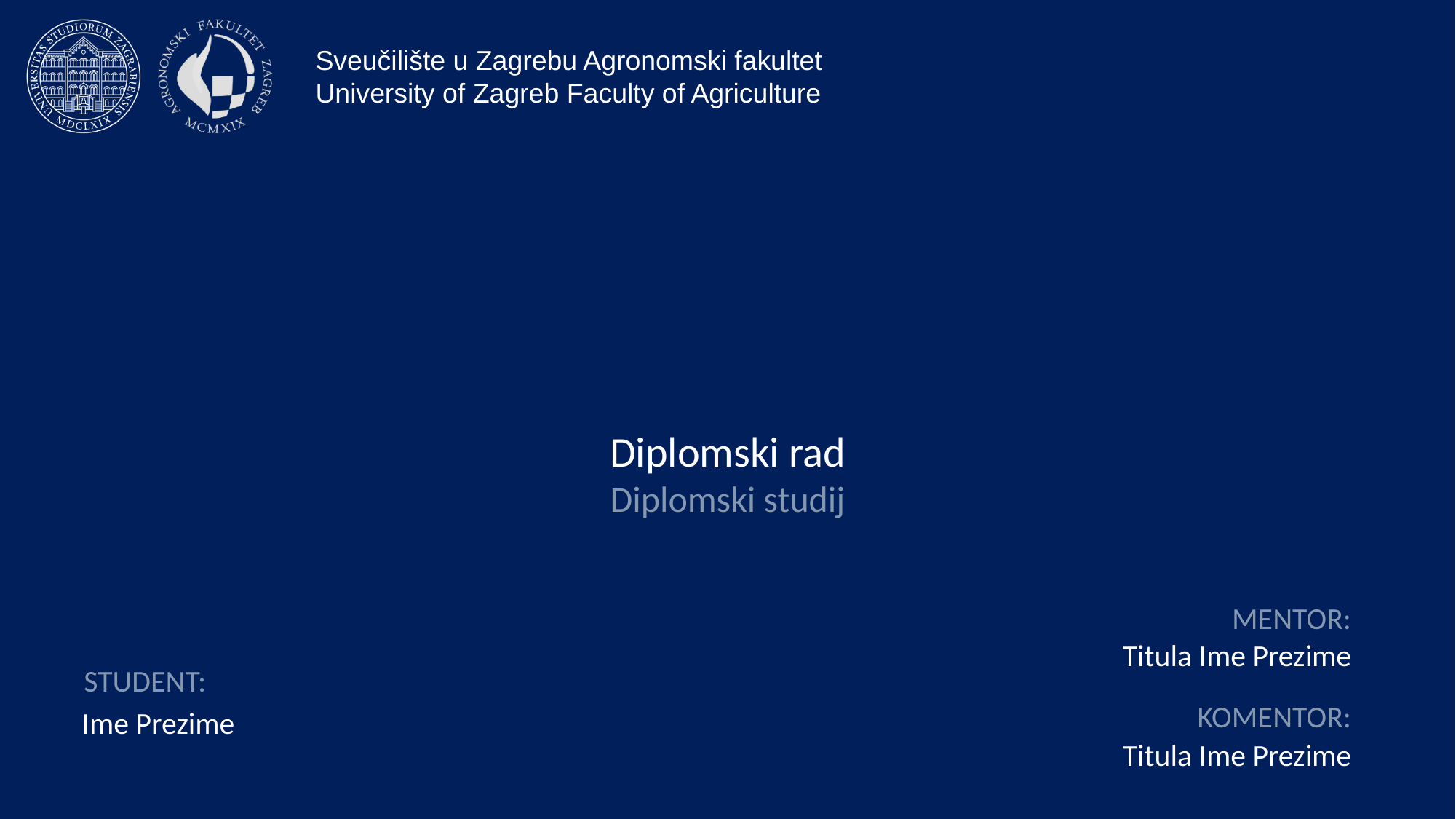

#

Titula Ime Prezime
Ime Prezime
Titula Ime Prezime